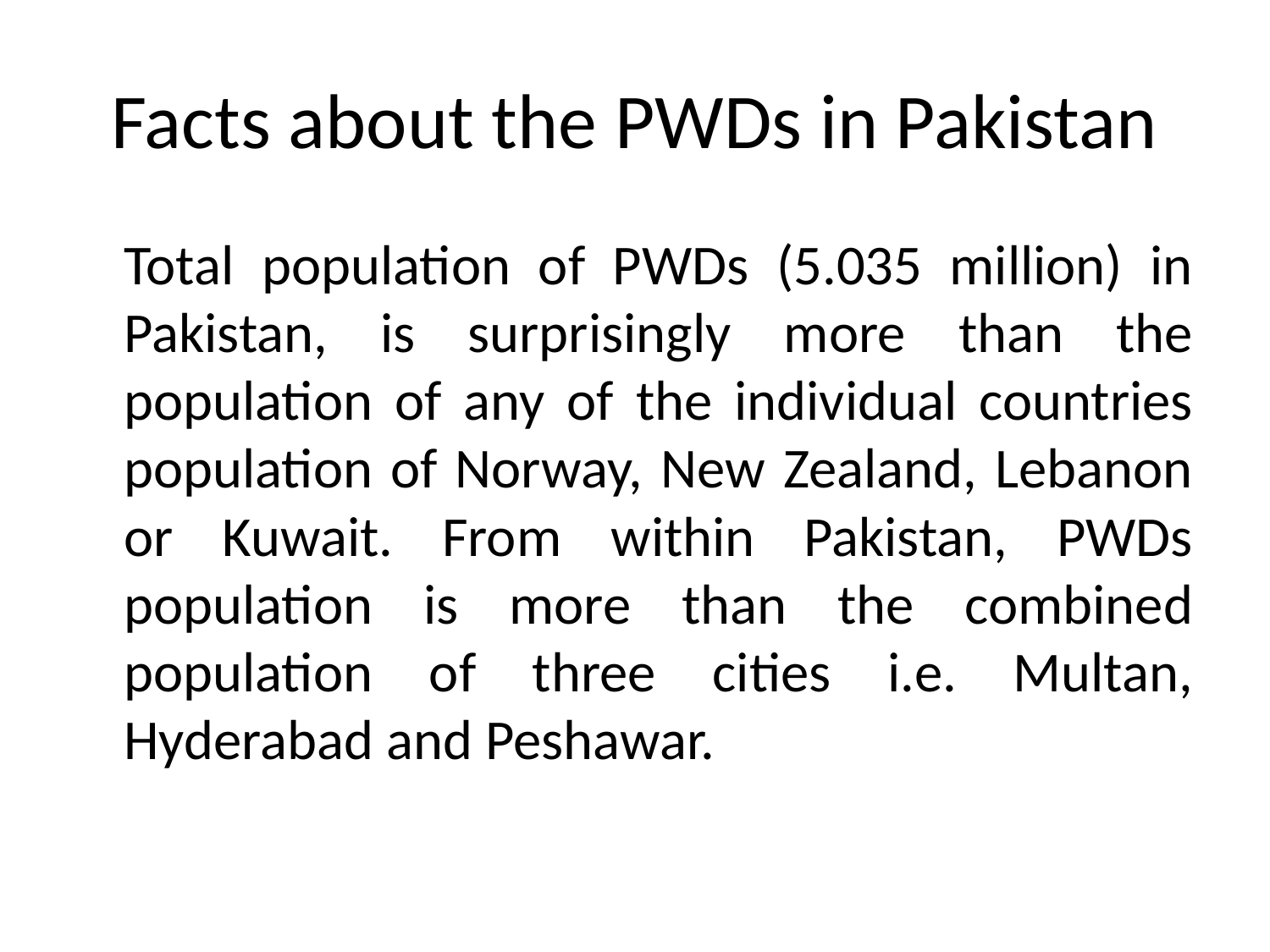

# Facts about the PWDs in Pakistan
	Total population of PWDs (5.035 million) in Pakistan, is surprisingly more than the population of any of the individual countries population of Norway, New Zealand, Lebanon or Kuwait. From within Pakistan, PWDs population is more than the combined population of three cities i.e. Multan, Hyderabad and Peshawar.